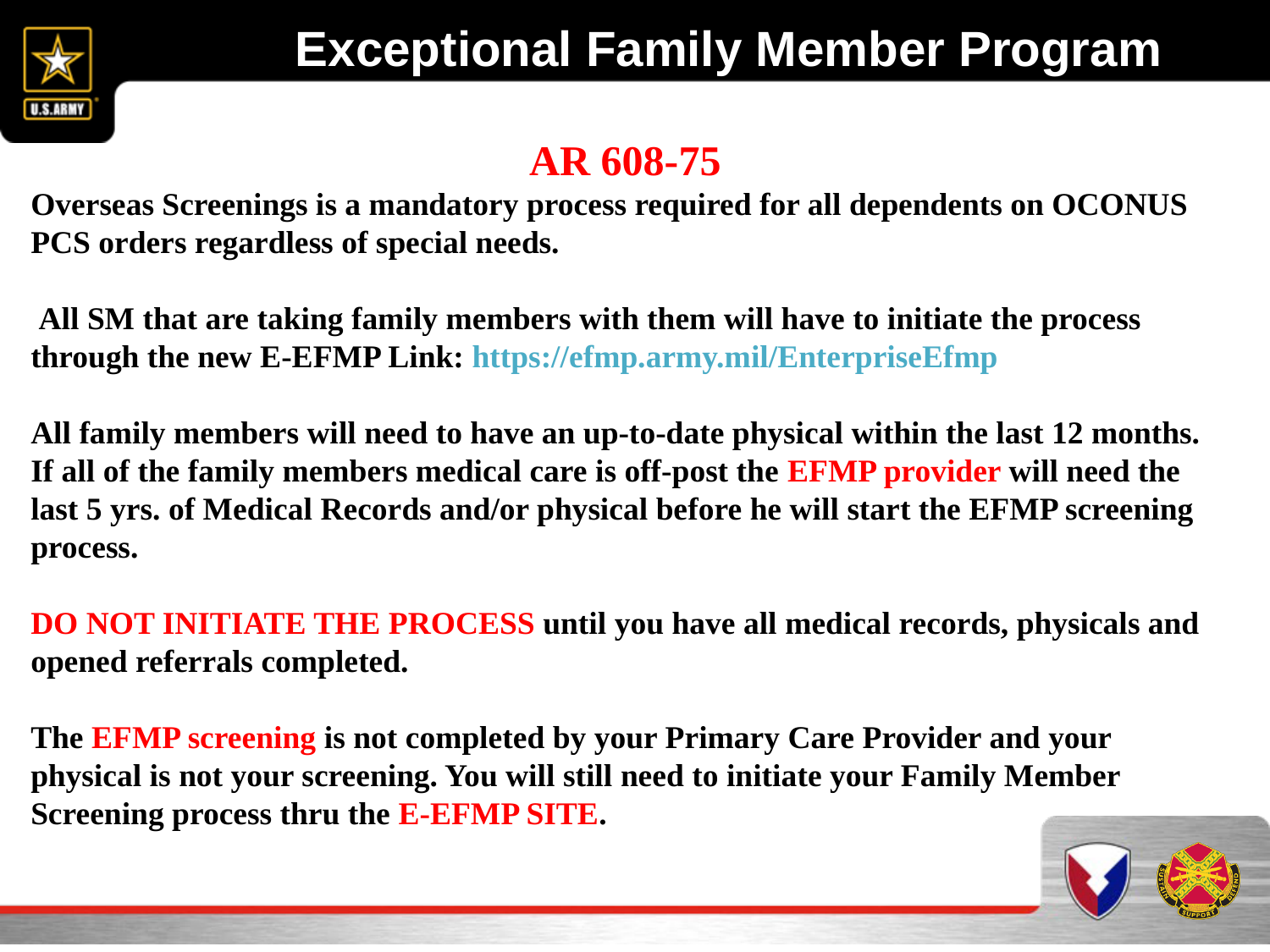

# Exceptional Family Member Program
AR 608-75
Overseas Screenings is a mandatory process required for all dependents on OCONUS PCS orders regardless of special needs.

 All SM that are taking family members with them will have to initiate the process through the new E-EFMP Link: https://efmp.army.mil/EnterpriseEfmp

All family members will need to have an up-to-date physical within the last 12 months. If all of the family members medical care is off-post the EFMP provider will need the last 5 yrs. of Medical Records and/or physical before he will start the EFMP screening process.

DO NOT INITIATE THE PROCESS until you have all medical records, physicals and opened referrals completed.

The EFMP screening is not completed by your Primary Care Provider and your physical is not your screening. You will still need to initiate your Family Member Screening process thru the E-EFMP SITE.